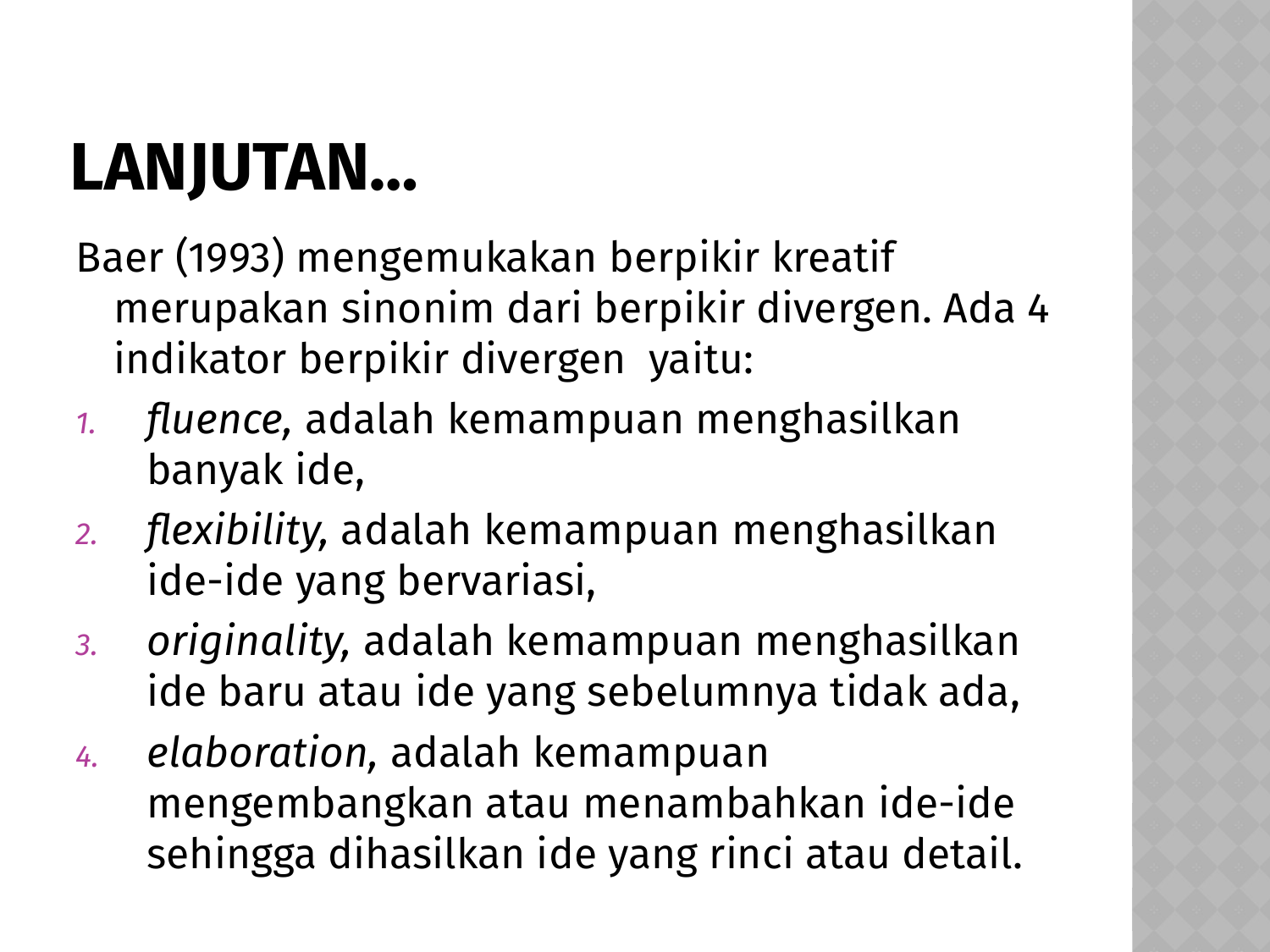

# Lanjutan…
Baer (1993) mengemukakan berpikir kreatif merupakan sinonim dari berpikir divergen. Ada 4 indikator berpikir divergen  yaitu:
fluence, adalah kemampuan menghasilkan banyak ide,
flexibility, adalah kemampuan menghasilkan ide-ide yang bervariasi,
originality, adalah kemampuan menghasilkan ide baru atau ide yang sebelumnya tidak ada,
elaboration, adalah kemampuan mengembangkan atau menambahkan ide-ide sehingga dihasilkan ide yang rinci atau detail.